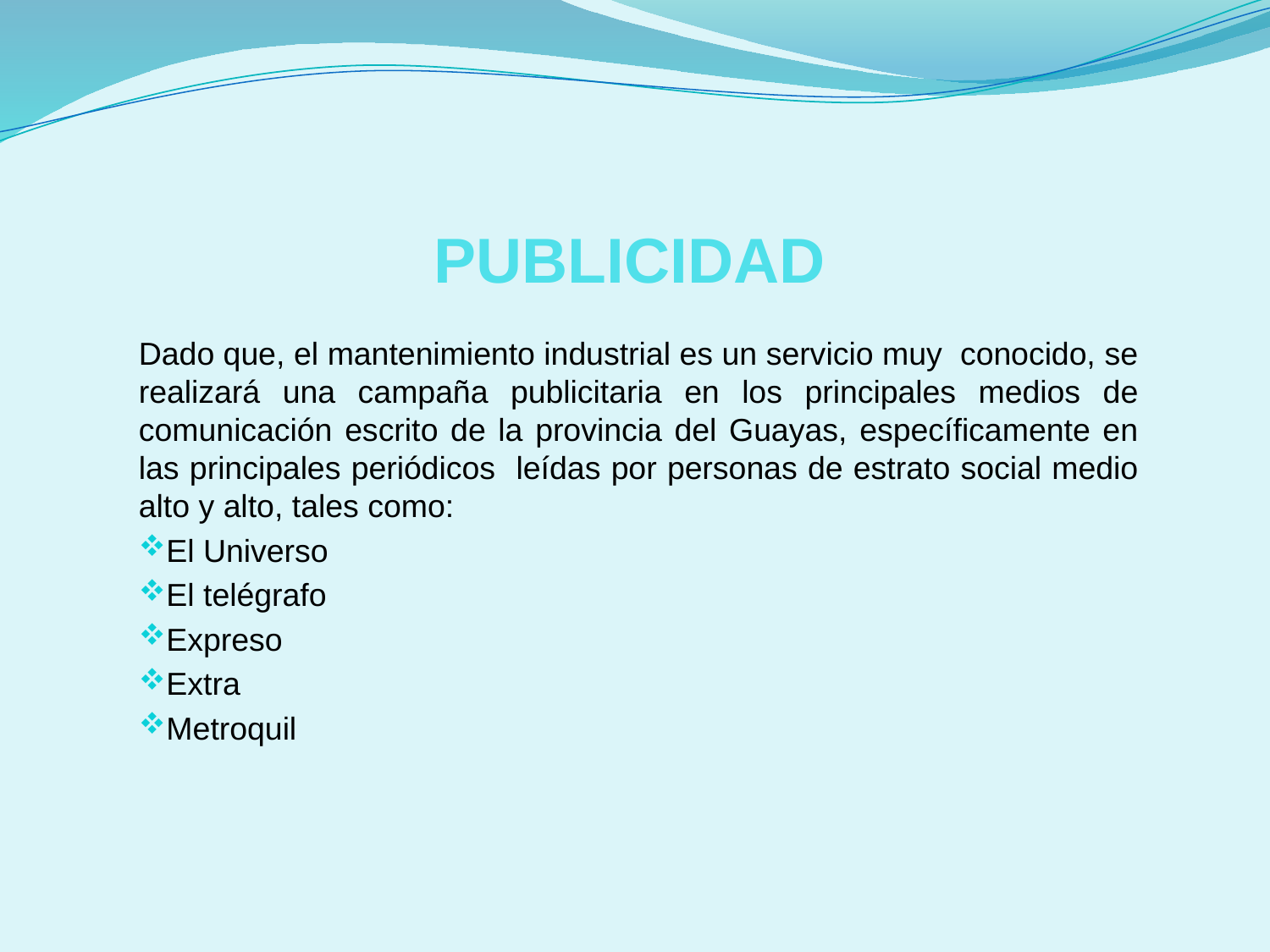

PUBLICIDAD
Dado que, el mantenimiento industrial es un servicio muy  conocido, se realizará una campaña publicitaria en los principales medios de comunicación escrito de la provincia del Guayas, específicamente en las principales periódicos  leídas por personas de estrato social medio alto y alto, tales como:
El Universo
El telégrafo
Expreso
Extra
Metroquil